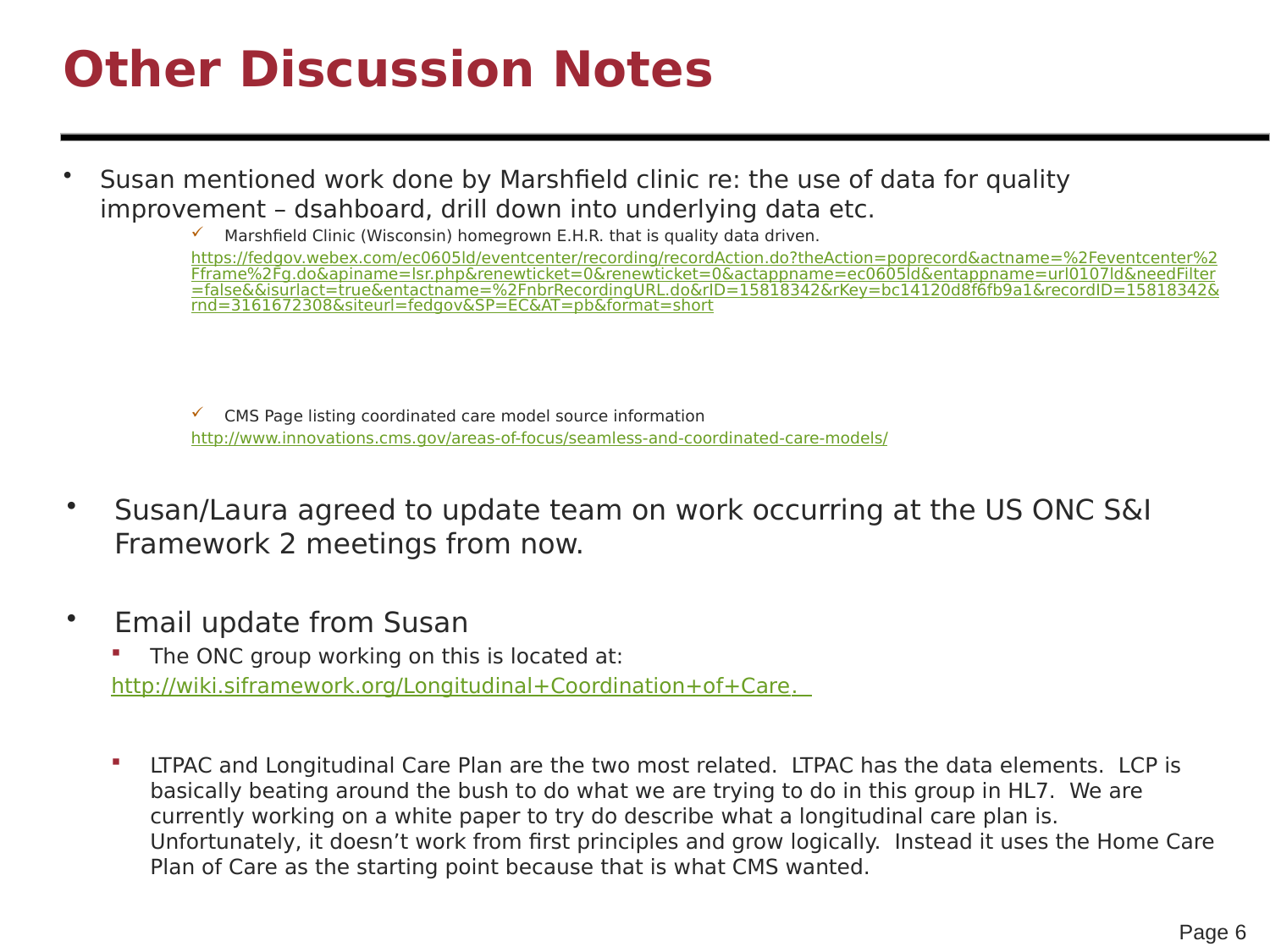

# Other Discussion Notes
Susan mentioned work done by Marshfield clinic re: the use of data for quality improvement – dsahboard, drill down into underlying data etc.
Marshfield Clinic (Wisconsin) homegrown E.H.R. that is quality data driven.
https://fedgov.webex.com/ec0605ld/eventcenter/recording/recordAction.do?theAction=poprecord&actname=%2Feventcenter%2Fframe%2Fg.do&apiname=lsr.php&renewticket=0&renewticket=0&actappname=ec0605ld&entappname=url0107ld&needFilter=false&&isurlact=true&entactname=%2FnbrRecordingURL.do&rID=15818342&rKey=bc14120d8f6fb9a1&recordID=15818342&rnd=3161672308&siteurl=fedgov&SP=EC&AT=pb&format=short

CMS Page listing coordinated care model source information
http://www.innovations.cms.gov/areas-of-focus/seamless-and-coordinated-care-models/

Susan/Laura agreed to update team on work occurring at the US ONC S&I Framework 2 meetings from now.

Email update from Susan
The ONC group working on this is located at:
http://wiki.siframework.org/Longitudinal+Coordination+of+Care.

LTPAC and Longitudinal Care Plan are the two most related.  LTPAC has the data elements.  LCP is basically beating around the bush to do what we are trying to do in this group in HL7.  We are currently working on a white paper to try do describe what a longitudinal care plan is.  Unfortunately, it doesn’t work from first principles and grow logically.  Instead it uses the Home Care Plan of Care as the starting point because that is what CMS wanted.